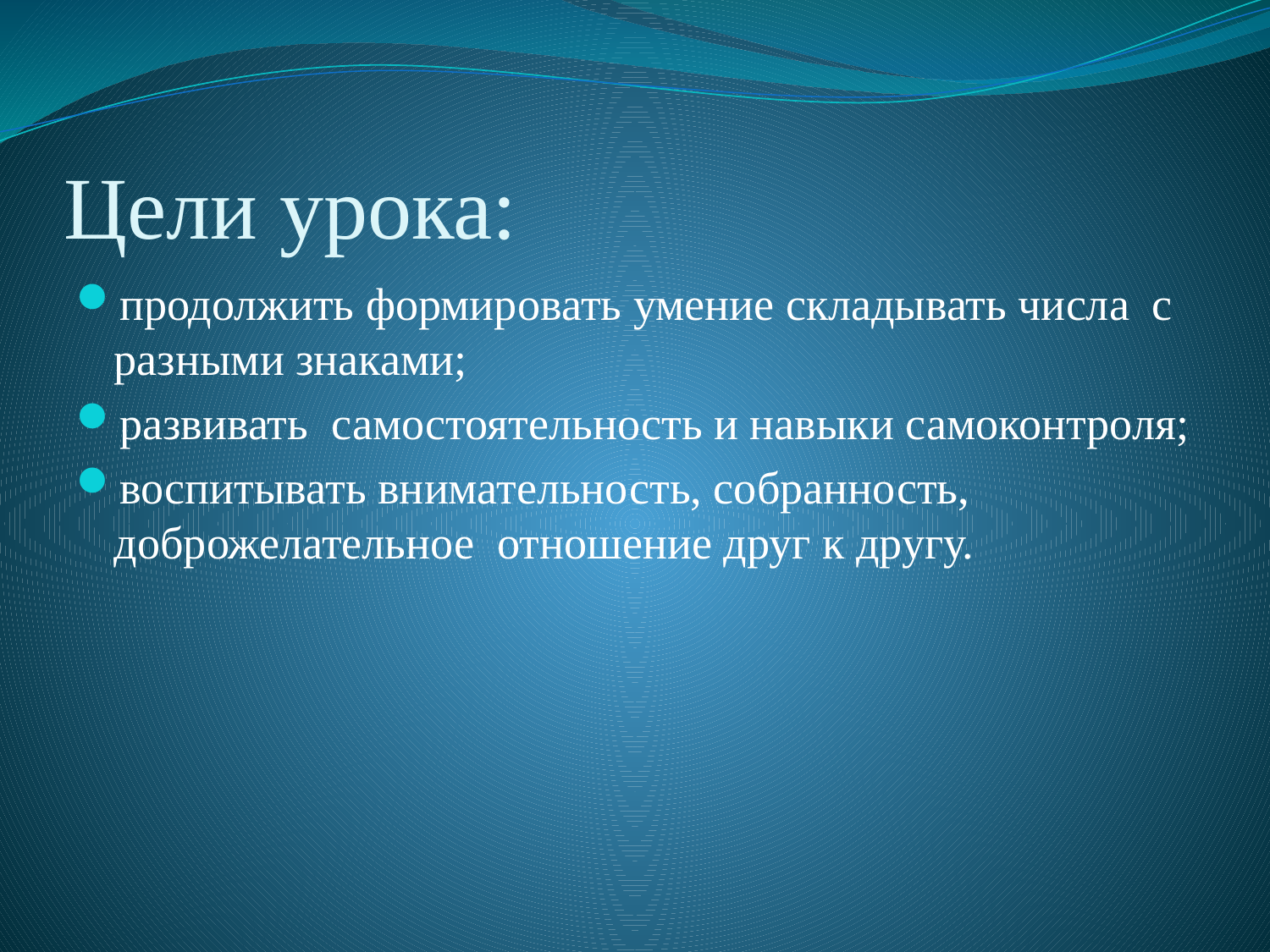

# Цели урока:
продолжить формировать умение складывать числа  с разными знаками;
развивать  самостоятельность и навыки самоконтроля;
воспитывать внимательность, собранность, доброжелательное  отношение друг к другу.